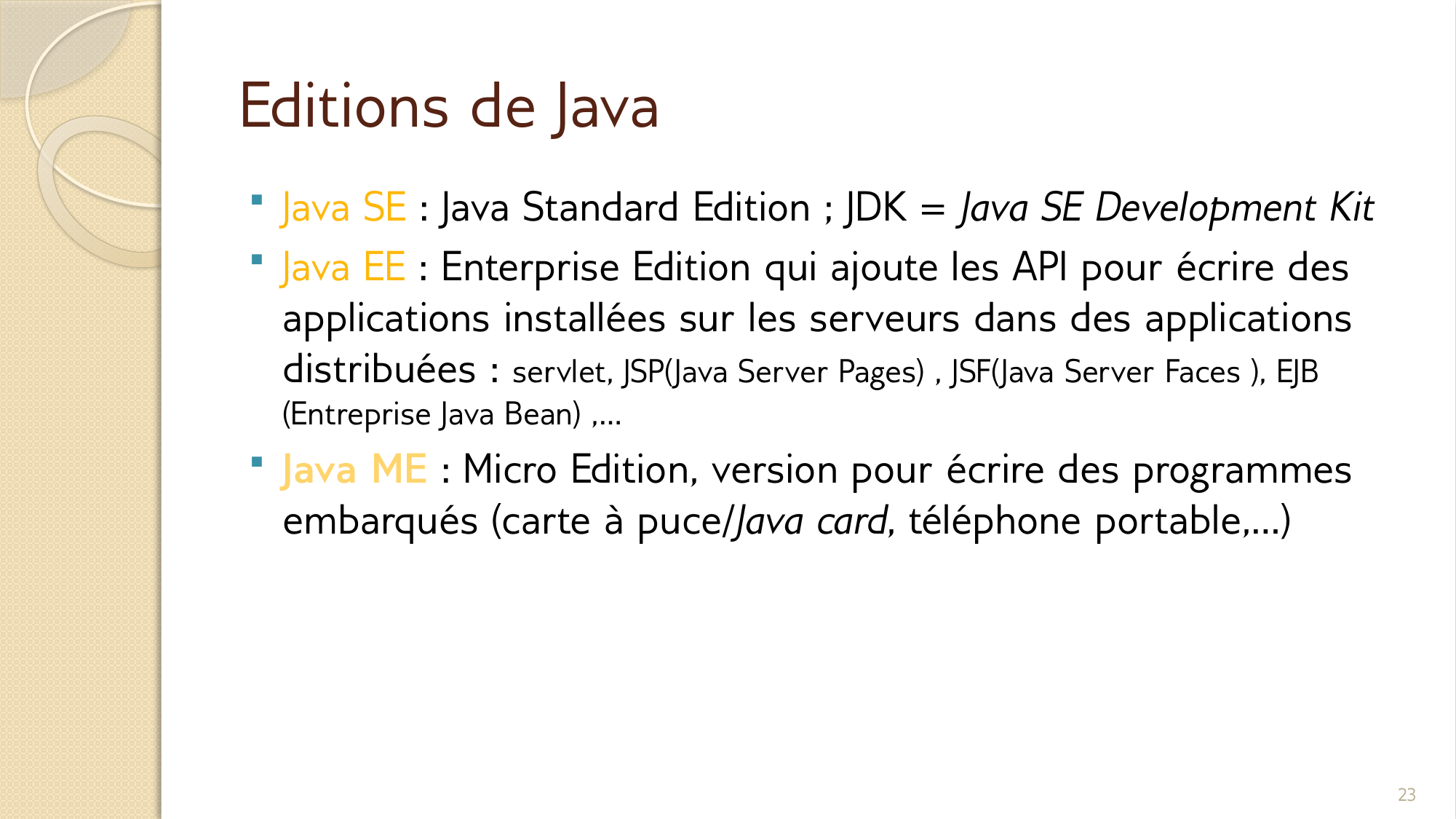

# Editions de Java
Java SE : Java Standard Edition ; JDK = Java SE Development Kit
Java EE : Enterprise Edition qui ajoute les API pour écrire des applications installées sur les serveurs dans des applications distribuées : servlet, JSP(Java Server Pages) , JSF(Java Server Faces ), EJB (Entreprise Java Bean) ,…
Java ME : Micro Edition, version pour écrire des programmes embarqués (carte à puce/Java card, téléphone portable,…)
23